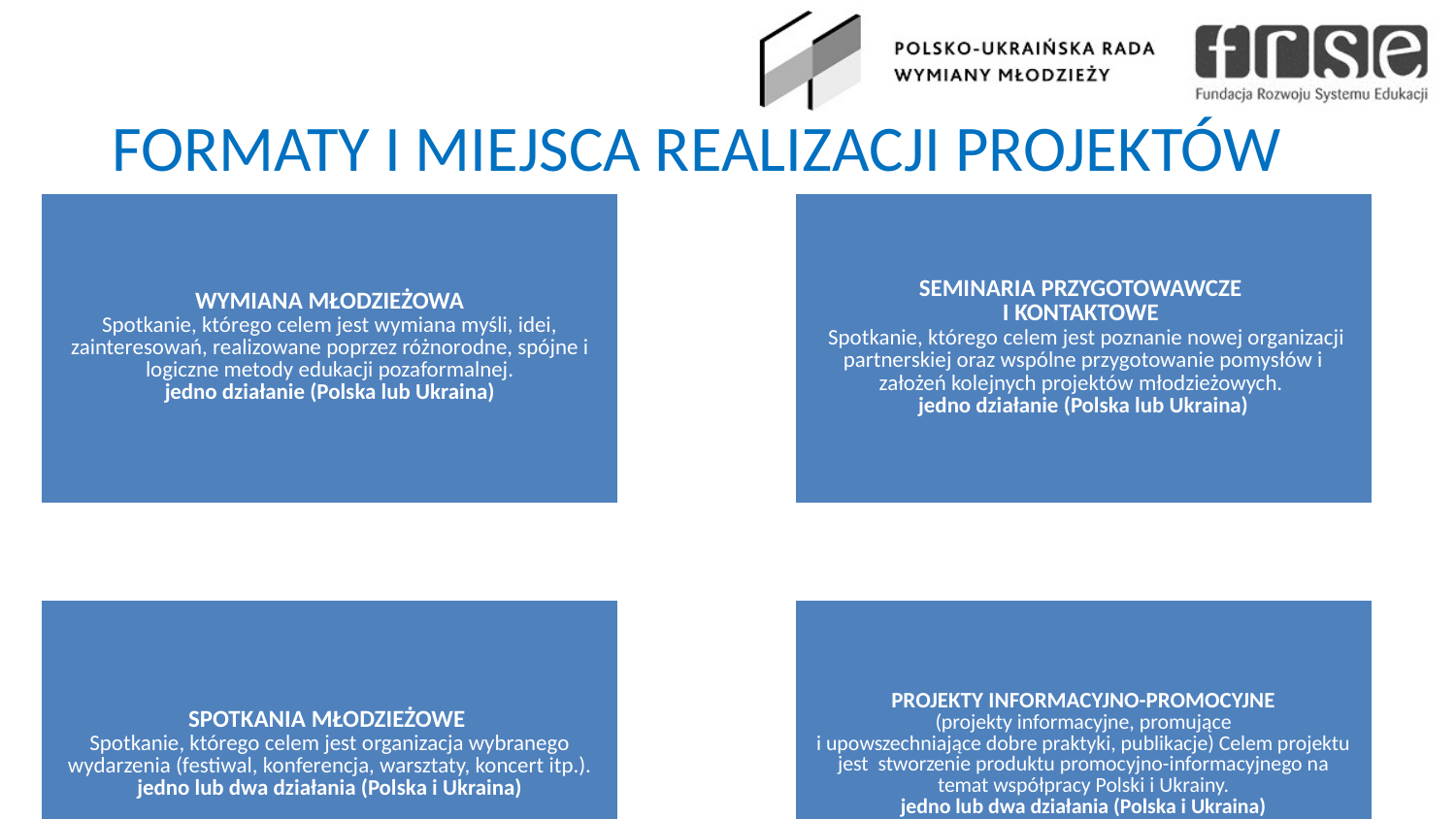

# FORMATY I MIEJSCA REALIZACJI PROJEKTÓW
WYMIANA MŁODZIEŻOWA
Spotkanie, którego celem jest wymiana myśli, idei, zainteresowań, realizowane poprzez różnorodne, spójne i logiczne metody edukacji pozaformalnej.
jedno działanie (Polska lub Ukraina)
SEMINARIA PRZYGOTOWAWCZE
I KONTAKTOWE
 Spotkanie, którego celem jest poznanie nowej organizacji partnerskiej oraz wspólne przygotowanie pomysłów i założeń kolejnych projektów młodzieżowych.
jedno działanie (Polska lub Ukraina)
SPOTKANIA MŁODZIEŻOWE
Spotkanie, którego celem jest organizacja wybranego wydarzenia (festiwal, konferencja, warsztaty, koncert itp.).
jedno lub dwa działania (Polska i Ukraina)
PROJEKTY INFORMACYJNO-PROMOCYJNE
 (projekty informacyjne, promujące
i upowszechniające dobre praktyki, publikacje) Celem projektu jest  stworzenie produktu promocyjno-informacyjnego na temat współpracy Polski i Ukrainy.
jedno lub dwa działania (Polska i Ukraina)